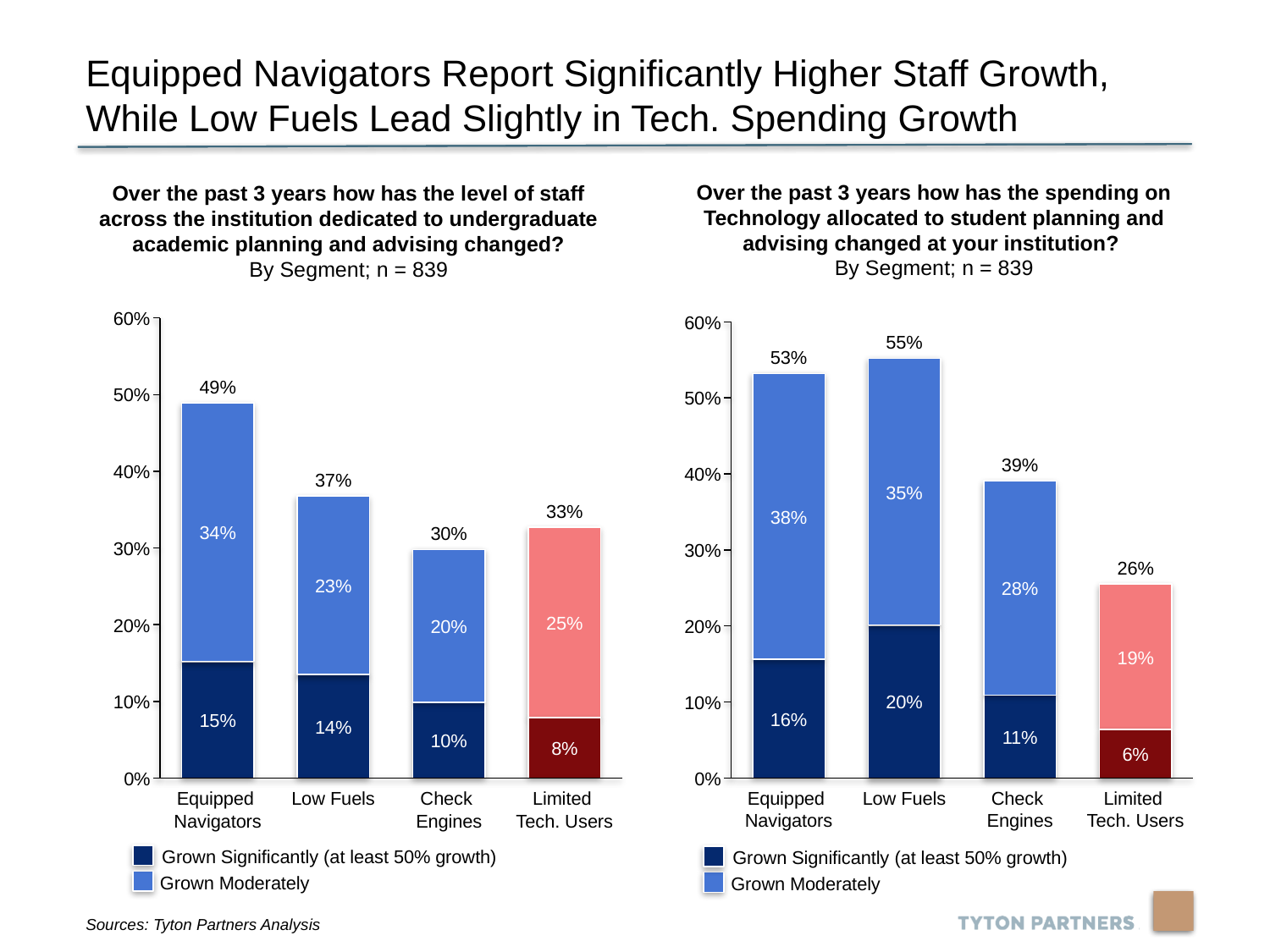

Equipped Navigators Report Significantly Higher Staff Growth, While Low Fuels Lead Slightly in Tech. Spending Growth
Over the past 3 years how has the spending on Technology allocated to student planning and advising changed at your institution?
By Segment; n = 839
Over the past 3 years how has the level of staff across the institution dedicated to undergraduate academic planning and advising changed?
By Segment; n = 839
60%
49%
50%

40%
37%

33%
34%
30%

30%

23%
25%
20%
20%

10%

15%
14%

10%
8%
0%
Equipped
Navigators
Low Fuels
Check
Engines
Limited
Tech. Users

Grown Significantly (at least 50% growth)

Grown Moderately
60%
55%
53%

50%
39%
40%
35%

38%
30%
26%
28%

20%

19%

20%
10%

16%
11%

6%
0%
Equipped
Navigators
Low Fuels
Check
Engines
Limited
Tech. Users

Grown Significantly (at least 50% growth)

Grown Moderately
Sources: Tyton Partners Analysis
30